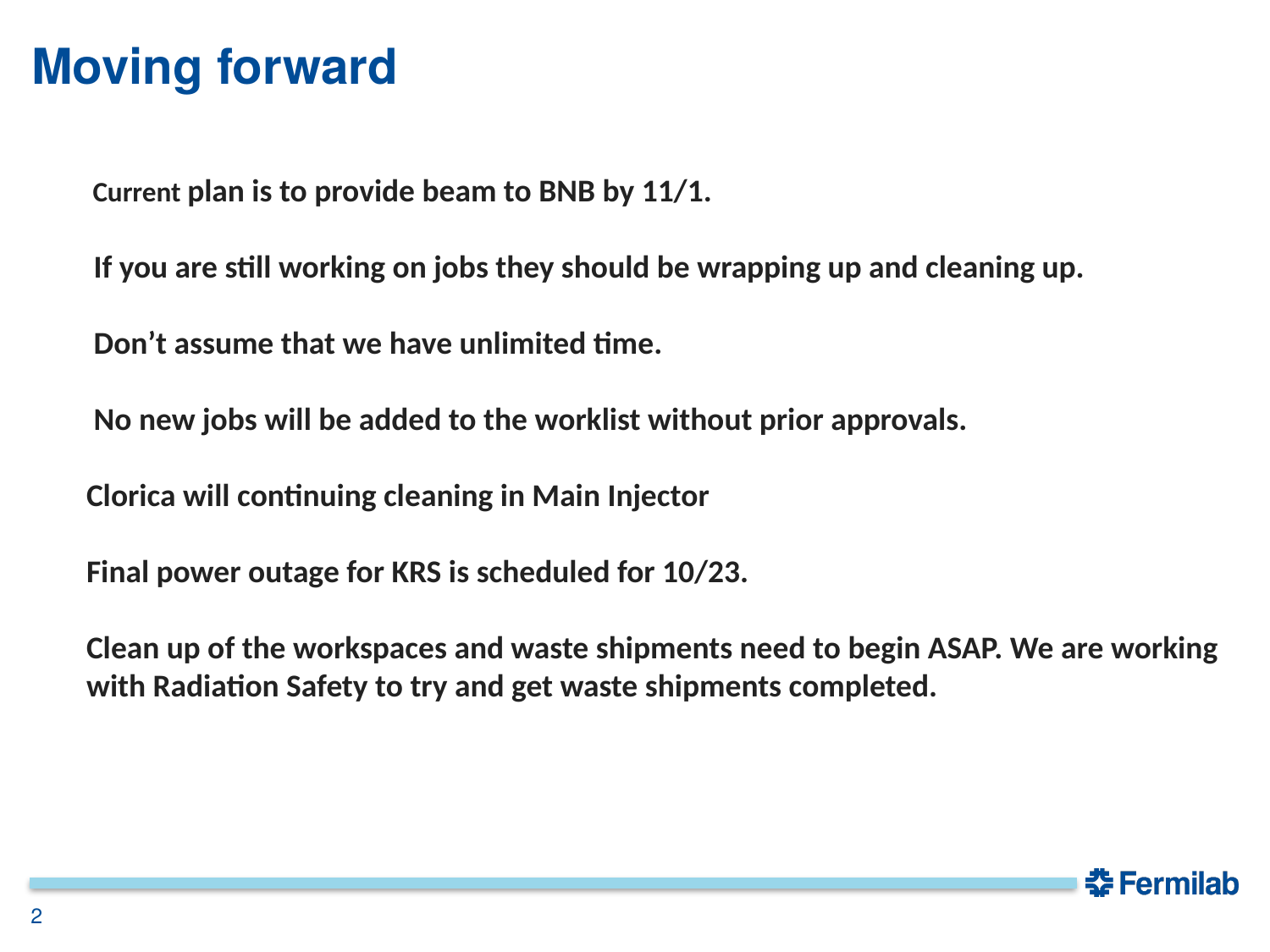

# Moving forward

 Current plan is to provide beam to BNB by 11/1.
 If you are still working on jobs they should be wrapping up and cleaning up.
 Don’t assume that we have unlimited time.

 No new jobs will be added to the worklist without prior approvals.

Clorica will continuing cleaning in Main Injector

Final power outage for KRS is scheduled for 10/23.

Clean up of the workspaces and waste shipments need to begin ASAP. We are working with Radiation Safety to try and get waste shipments completed.

2